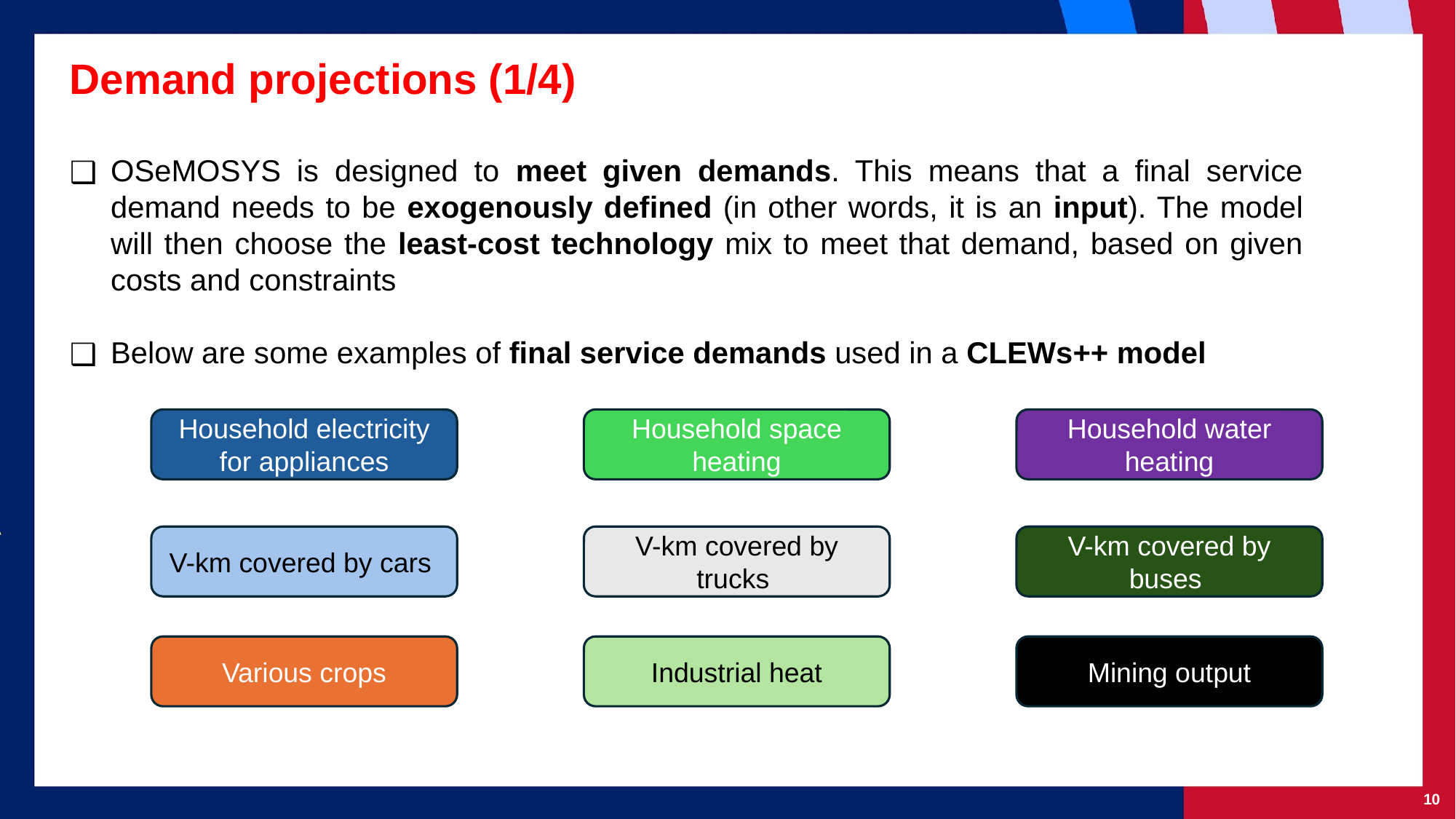

# Demand projections (1/4)
OSeMOSYS is designed to meet given demands. This means that a final service demand needs to be exogenously defined (in other words, it is an input). The model will then choose the least-cost technology mix to meet that demand, based on given costs and constraints

Below are some examples of final service demands used in a CLEWs++ model

Household electricity for appliances
Household space heating
Household water heating
V-km covered by cars
V-km covered by trucks
V-km covered by buses
Various crops
Industrial heat
Mining output
10